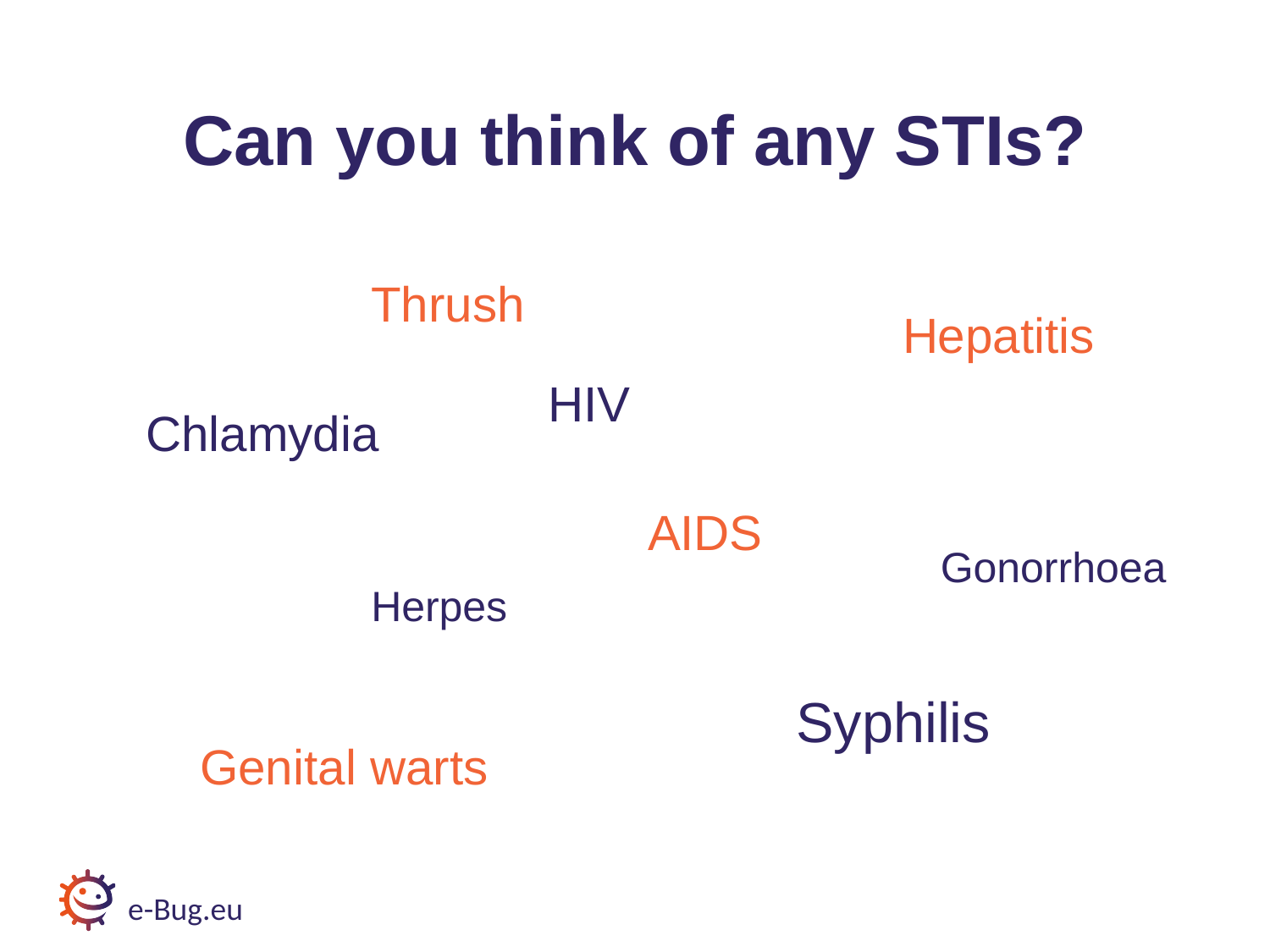

# Can you think of any STIs?
Thrush
Hepatitis

HIV
Chlamydia

AIDS

Gonorrhoea

Herpes

Syphilis

Genital warts

e-Bug.eu